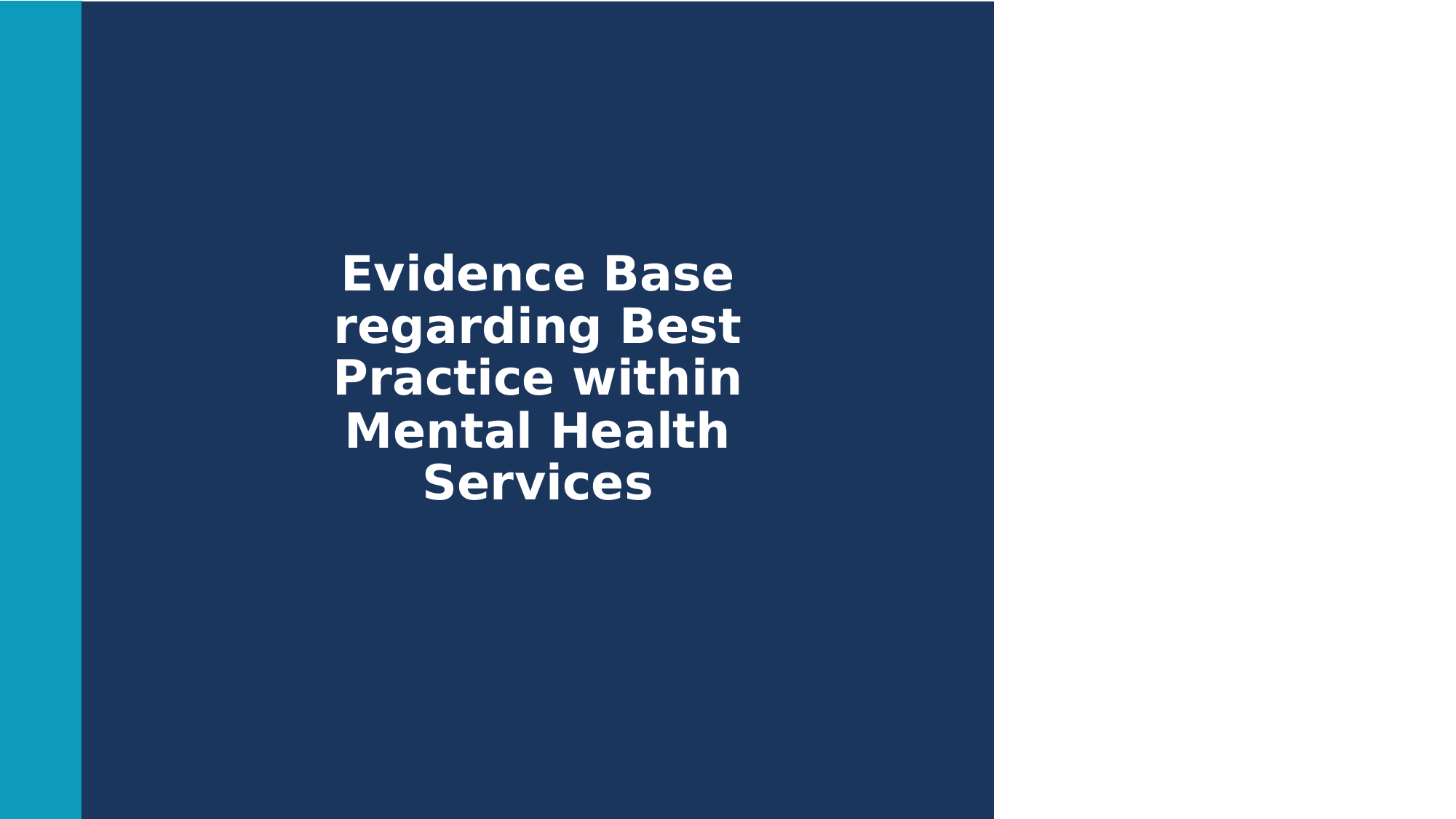

Evidence Base regarding Best Practice within Mental Health Services